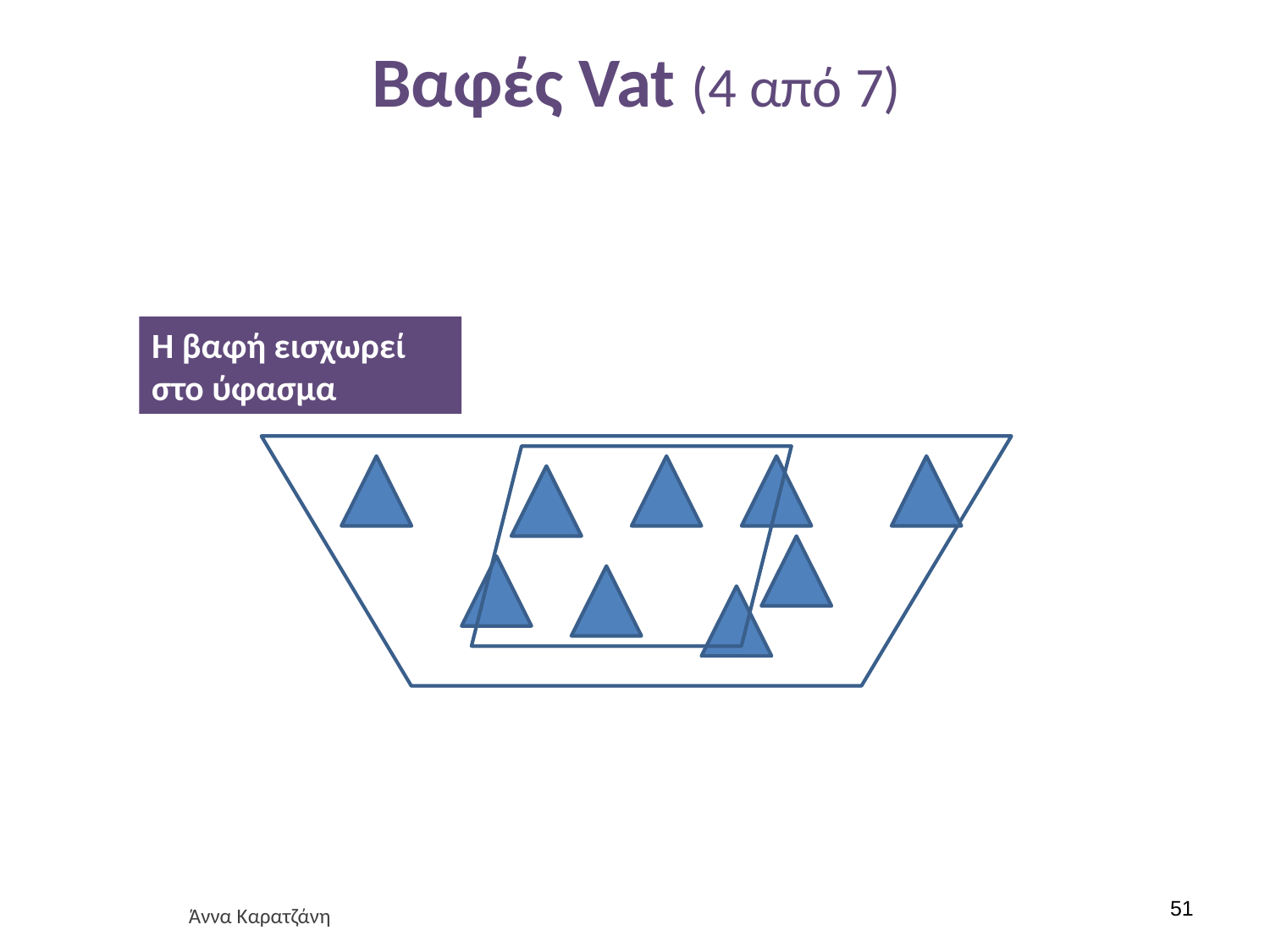

# Βαφές Vat (4 από 7)
Η βαφή εισχωρεί στο ύφασμα

51
Άννα Καρατζάνη